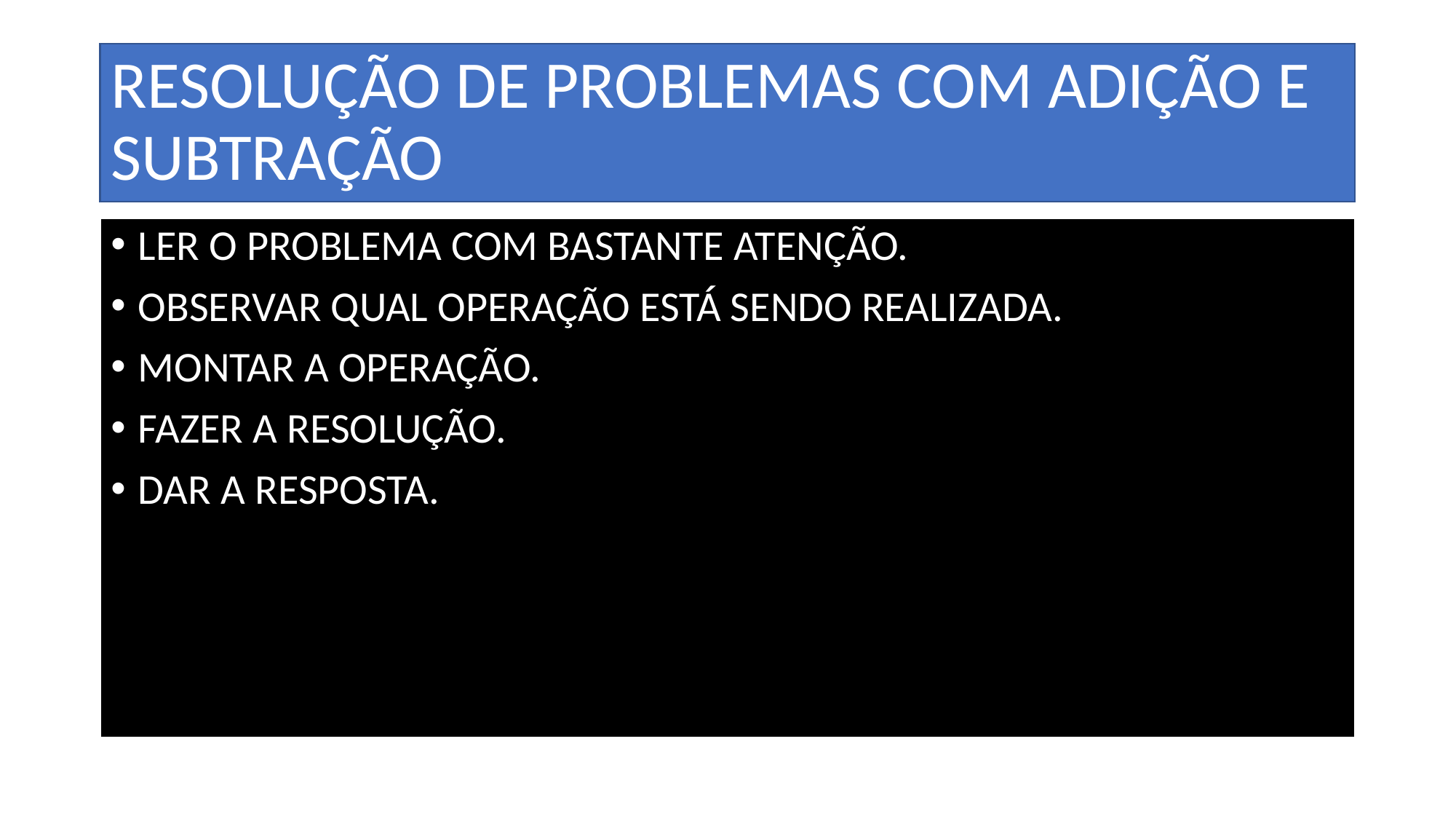

# RESOLUÇÃO DE PROBLEMAS COM ADIÇÃO E SUBTRAÇÃO
LER O PROBLEMA COM BASTANTE ATENÇÃO.
OBSERVAR QUAL OPERAÇÃO ESTÁ SENDO REALIZADA.
MONTAR A OPERAÇÃO.
FAZER A RESOLUÇÃO.
DAR A RESPOSTA.